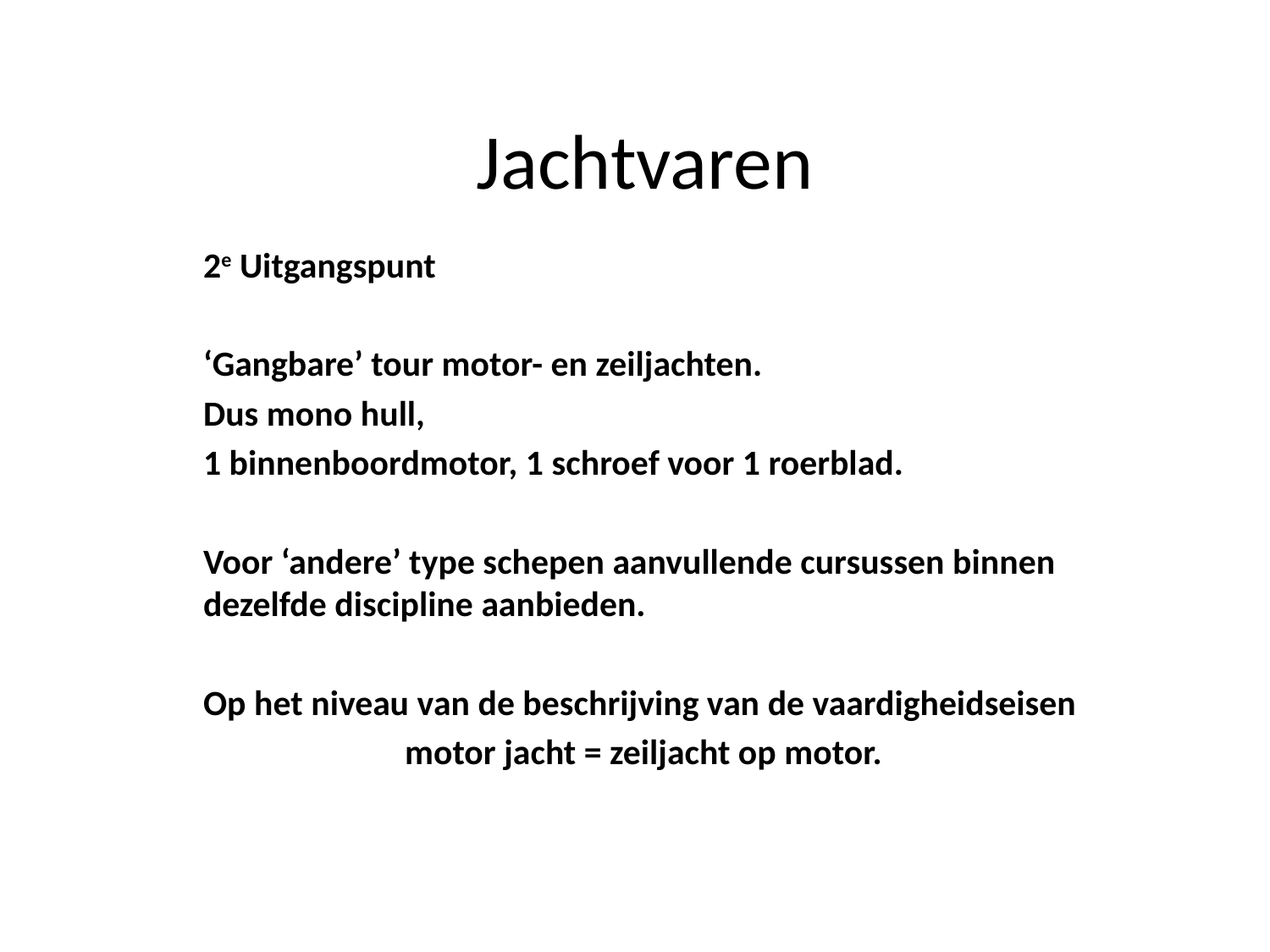

# Jachtvaren
2e Uitgangspunt

‘Gangbare’ tour motor- en zeiljachten.
Dus mono hull,
1 binnenboordmotor, 1 schroef voor 1 roerblad.

Voor ‘andere’ type schepen aanvullende cursussen binnen dezelfde discipline aanbieden.

Op het niveau van de beschrijving van de vaardigheidseisen
motor jacht = zeiljacht op motor.